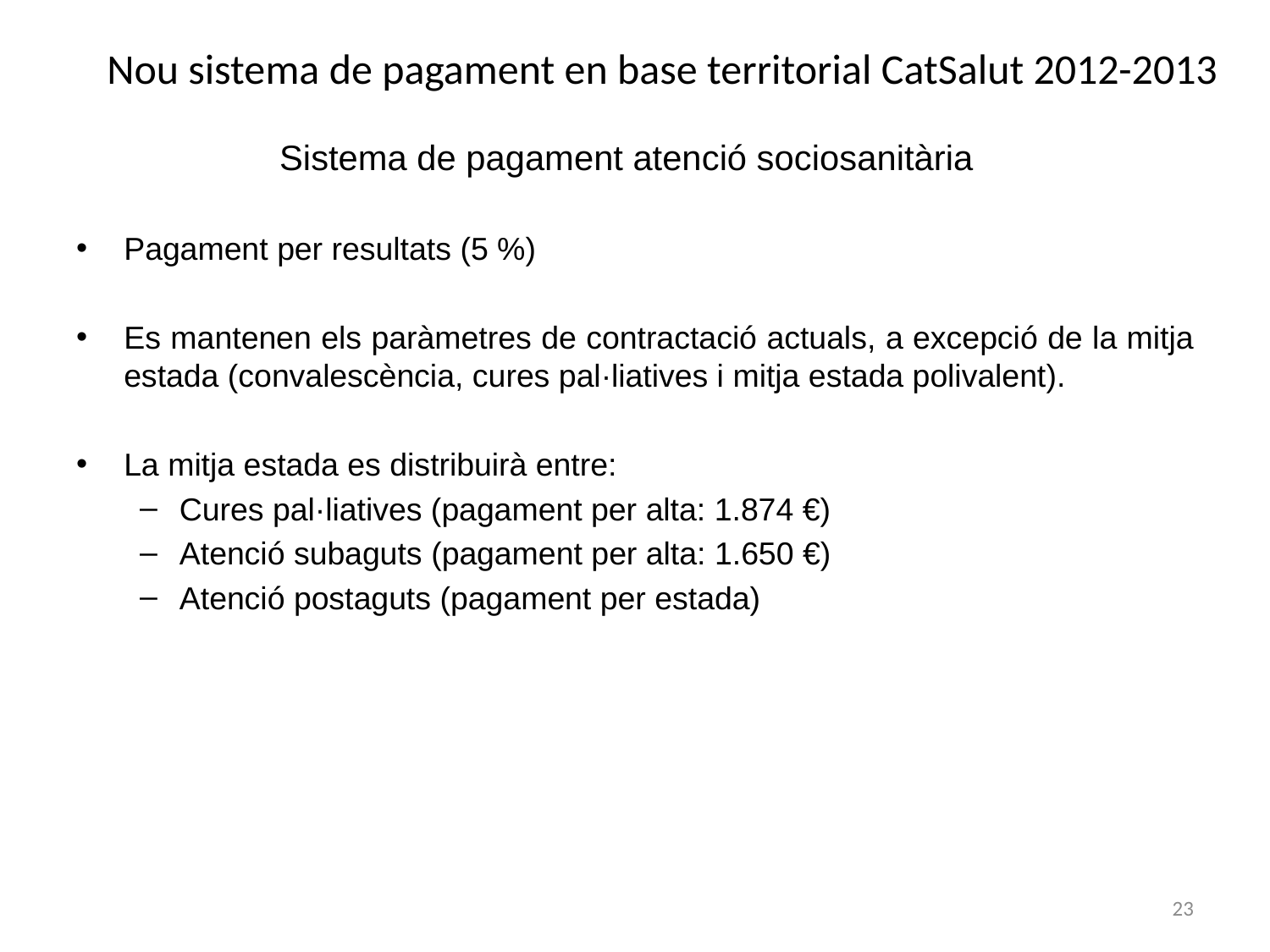

Nou sistema de pagament en base territorial CatSalut 2012-2013
# Sistema de pagament atenció sociosanitària
Pagament per resultats (5 %)

Es mantenen els paràmetres de contractació actuals, a excepció de la mitja estada (convalescència, cures pal·liatives i mitja estada polivalent).

La mitja estada es distribuirà entre:
Cures pal·liatives (pagament per alta: 1.874 €)
Atenció subaguts (pagament per alta: 1.650 €)
Atenció postaguts (pagament per estada)
23